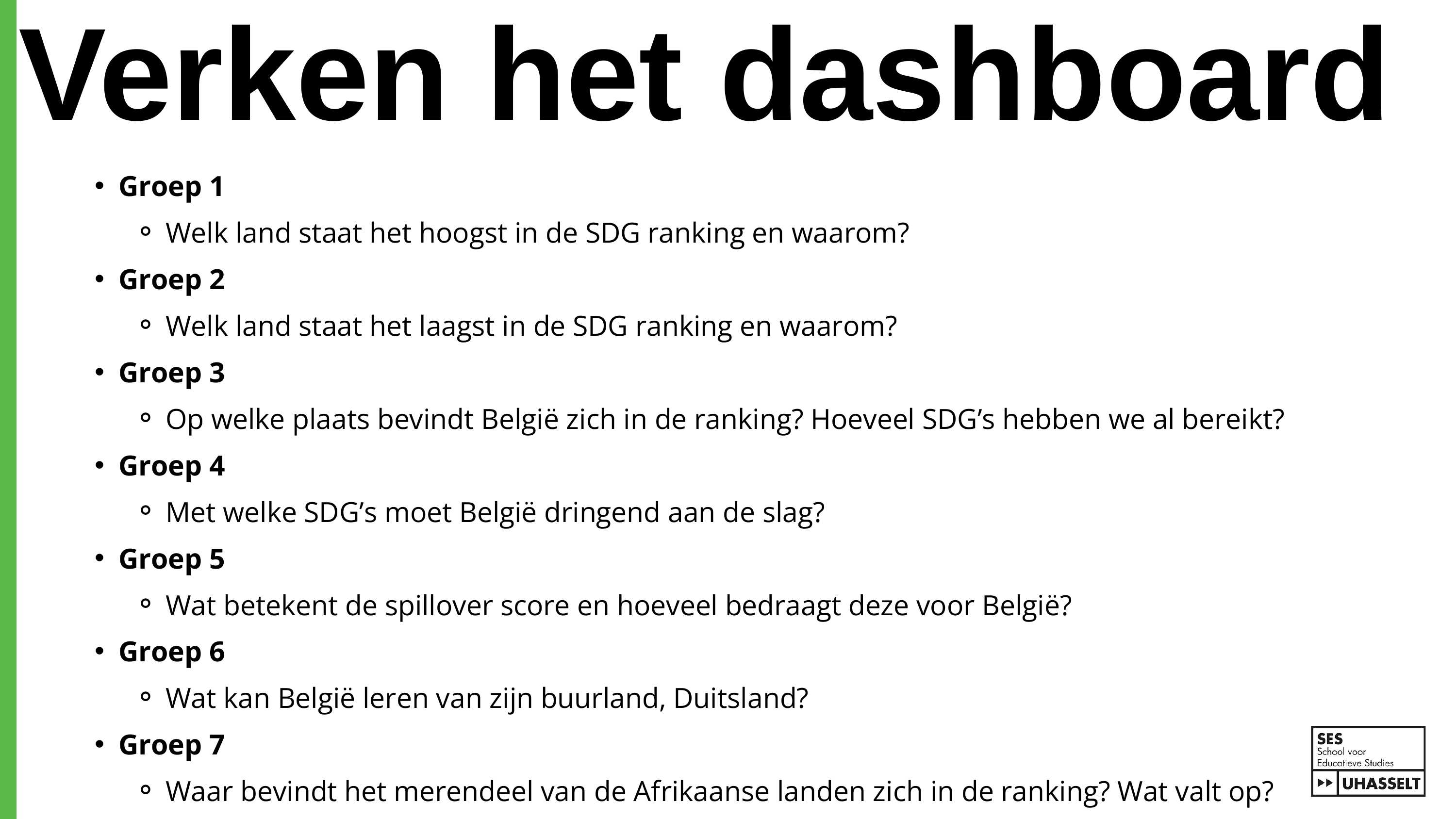

Verken het dashboard
Groep 1
Welk land staat het hoogst in de SDG ranking en waarom?
Groep 2
Welk land staat het laagst in de SDG ranking en waarom?
Groep 3
Op welke plaats bevindt België zich in de ranking? Hoeveel SDG’s hebben we al bereikt?
Groep 4
Met welke SDG’s moet België dringend aan de slag?
Groep 5
Wat betekent de spillover score en hoeveel bedraagt deze voor België?
Groep 6
Wat kan België leren van zijn buurland, Duitsland?
Groep 7
Waar bevindt het merendeel van de Afrikaanse landen zich in de ranking? Wat valt op?